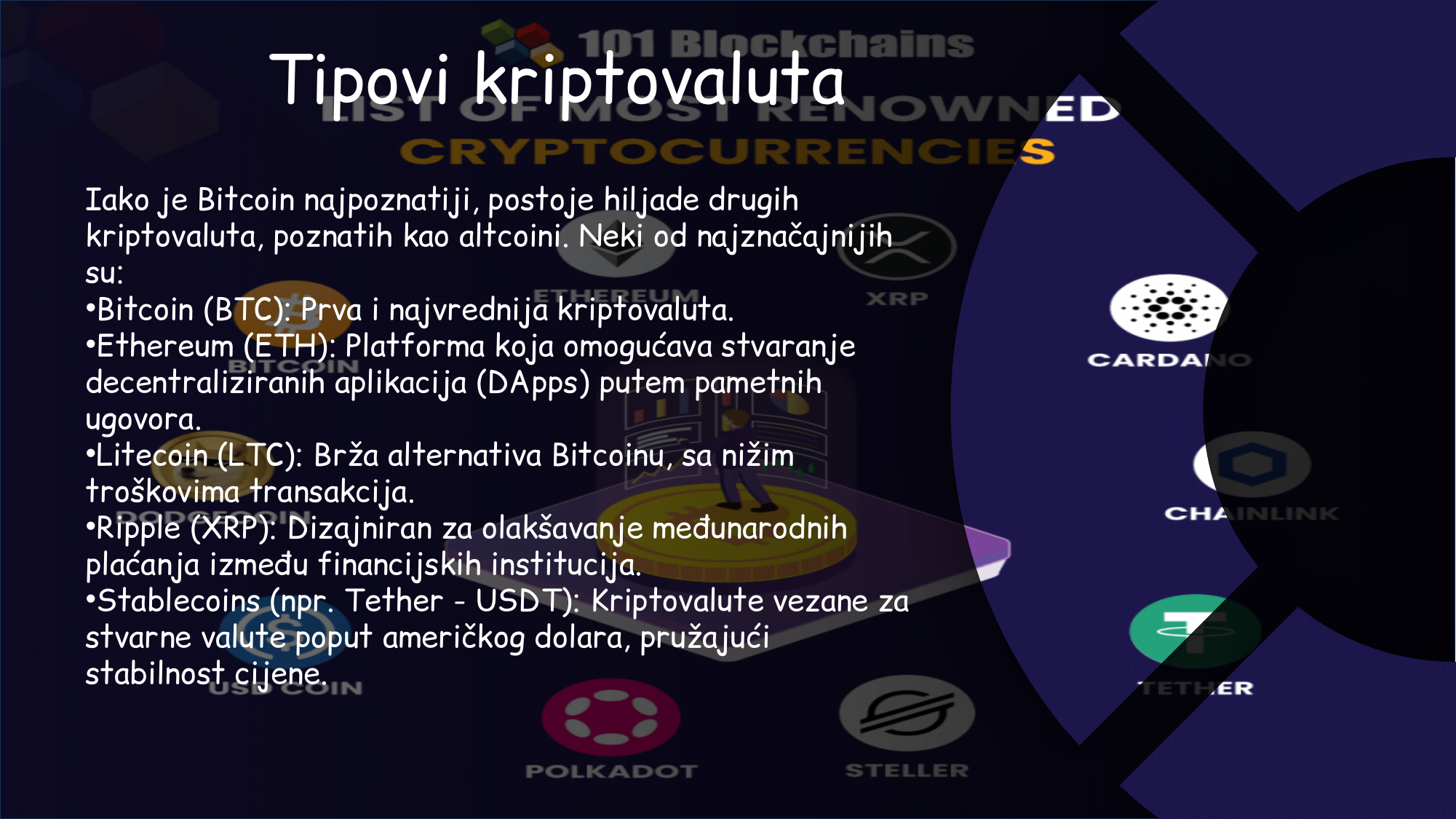

Tipovi kriptovaluta
Iako je Bitcoin najpoznatiji, postoje hiljade drugih kriptovaluta, poznatih kao altcoini. Neki od najznačajnijih su:
Bitcoin (BTC): Prva i najvrednija kriptovaluta.
Ethereum (ETH): Platforma koja omogućava stvaranje decentraliziranih aplikacija (DApps) putem pametnih ugovora.
Litecoin (LTC): Brža alternativa Bitcoinu, sa nižim troškovima transakcija.
Ripple (XRP): Dizajniran za olakšavanje međunarodnih plaćanja između financijskih institucija.
Stablecoins (npr. Tether - USDT): Kriptovalute vezane za stvarne valute poput američkog dolara, pružajući stabilnost cijene.